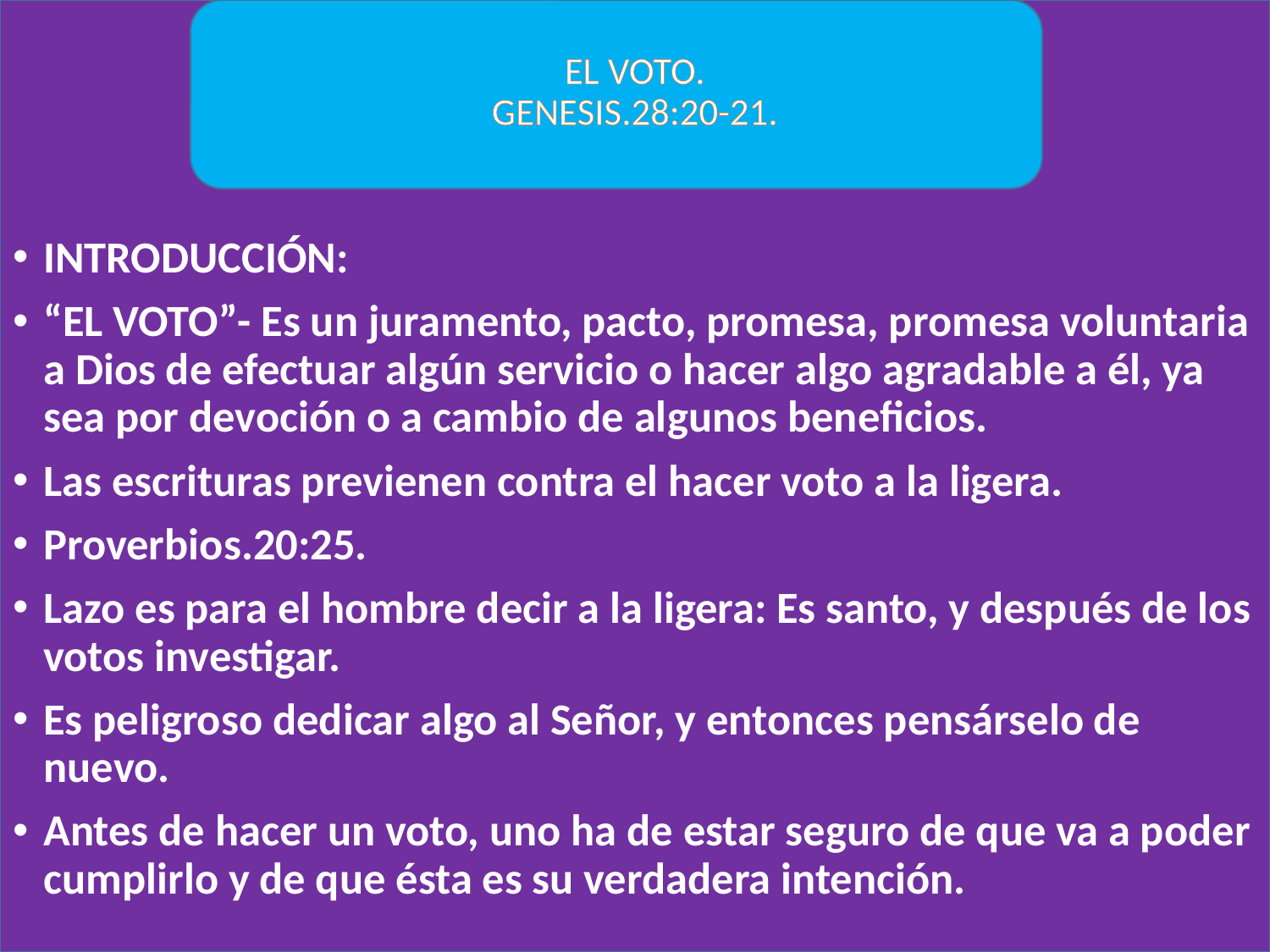

# EL VOTO. GENESIS.28:20-21.
INTRODUCCIÓN:
“EL VOTO”- Es un juramento, pacto, promesa, promesa voluntaria a Dios de efectuar algún servicio o hacer algo agradable a él, ya sea por devoción o a cambio de algunos beneficios.
Las escrituras previenen contra el hacer voto a la ligera.
Proverbios.20:25.
Lazo es para el hombre decir a la ligera: Es santo, y después de los votos investigar.
Es peligroso dedicar algo al Señor, y entonces pensárselo de nuevo.
Antes de hacer un voto, uno ha de estar seguro de que va a poder cumplirlo y de que ésta es su verdadera intención.